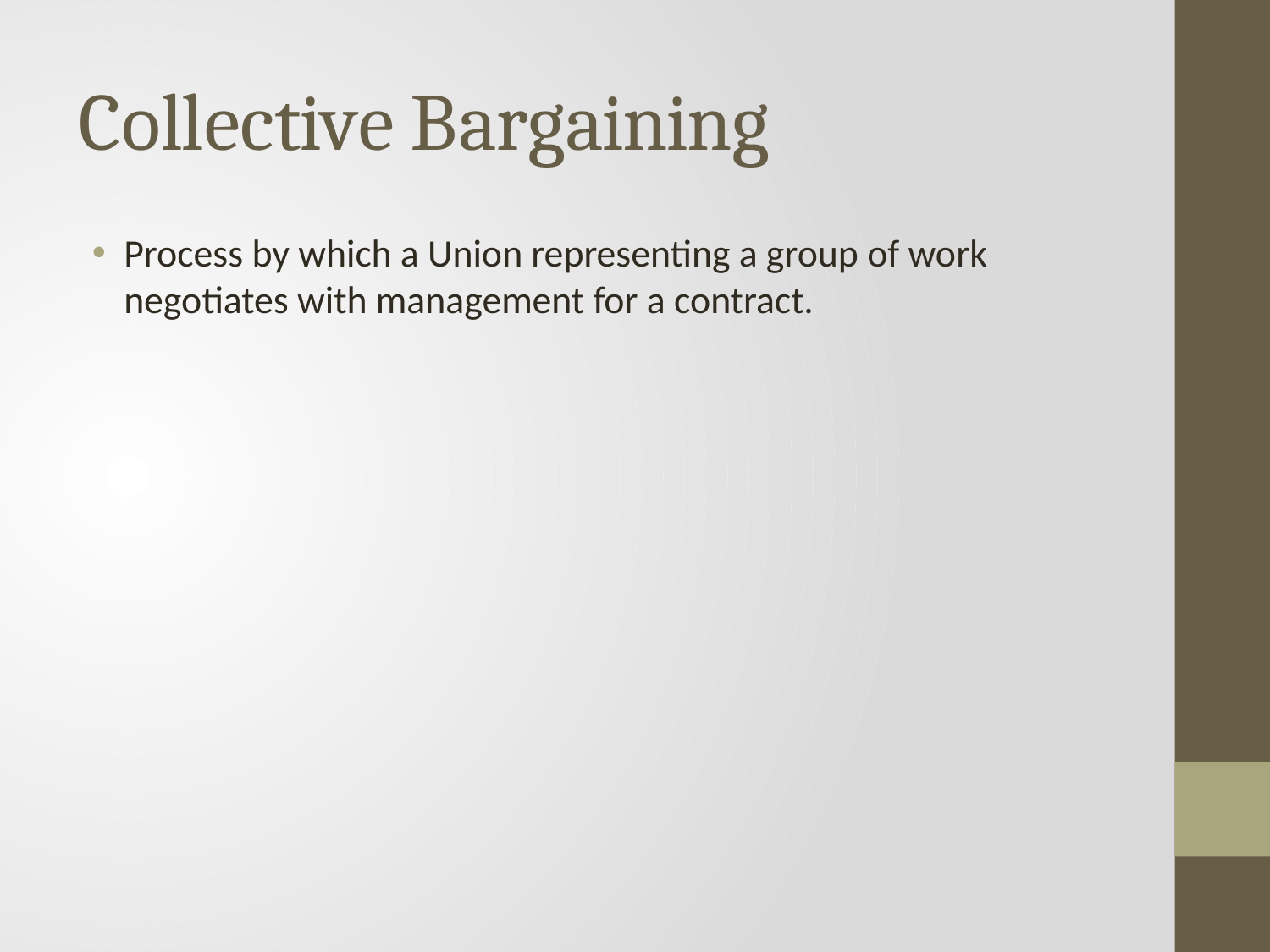

# Collective Bargaining
Process by which a Union representing a group of work negotiates with management for a contract.